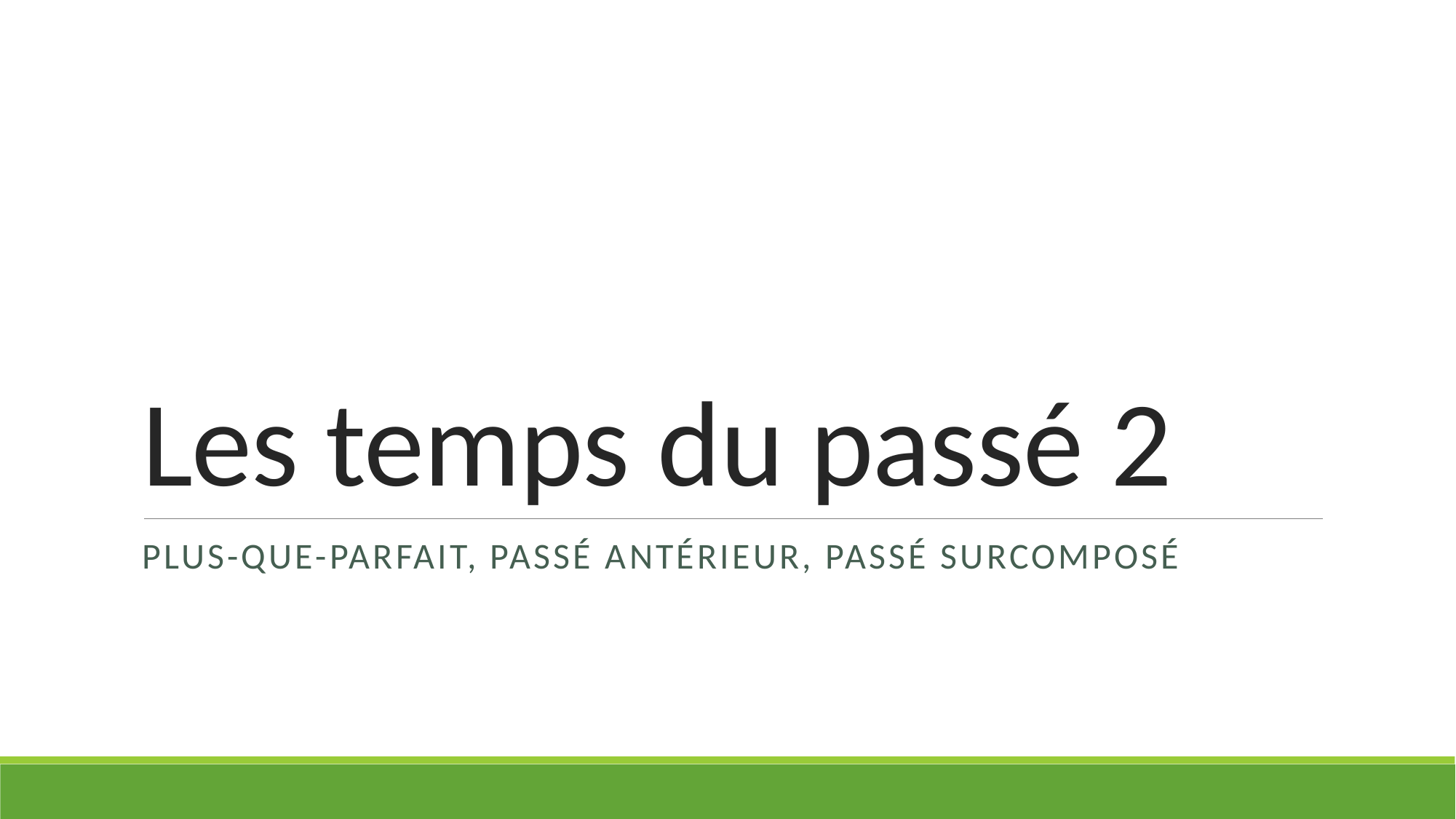

# Les temps du passé 2
Plus-que-parfait, passé antérieur, passé surcomposé